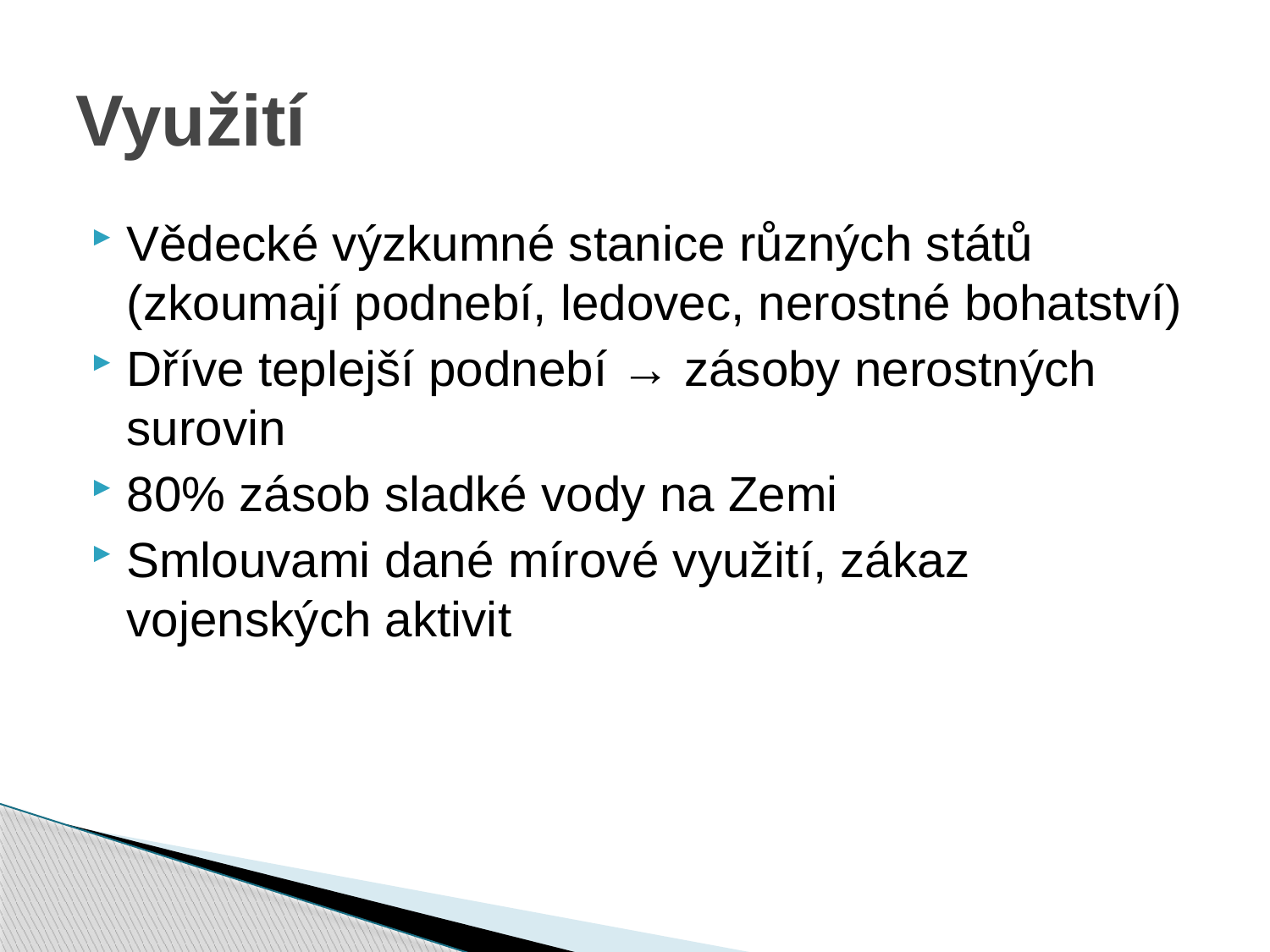

# Využití
Vědecké výzkumné stanice různých států (zkoumají podnebí, ledovec, nerostné bohatství)
Dříve teplejší podnebí → zásoby nerostných surovin
80% zásob sladké vody na Zemi
Smlouvami dané mírové využití, zákaz vojenských aktivit